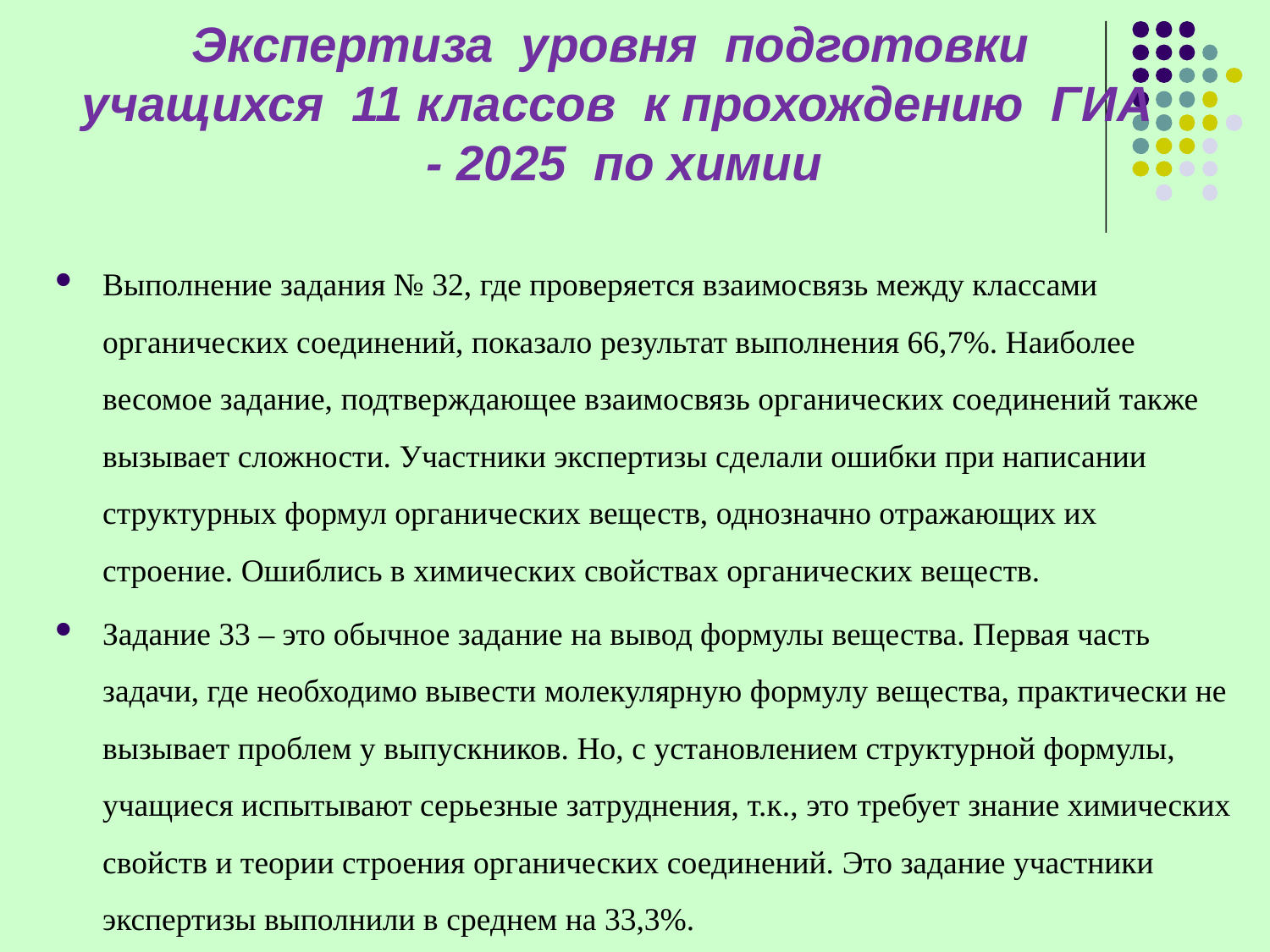

# Экспертиза  уровня  подготовки   учащихся  11 классов  к прохождению  ГИА  - 2025  по химии
Выполнение задания № 32, где проверяется взаимосвязь между классами органических соединений, показало результат выполнения 66,7%. Наиболее весомое задание, подтверждающее взаимосвязь органических соединений также вызывает сложности. Участники экспертизы сделали ошибки при написании структурных формул органических веществ, однозначно отражающих их строение. Ошиблись в химических свойствах органических веществ.
Задание 33 – это обычное задание на вывод формулы вещества. Первая часть задачи, где необходимо вывести молекулярную формулу вещества, практически не вызывает проблем у выпускников. Но, с установлением структурной формулы, учащиеся испытывают серьезные затруднения, т.к., это требует знание химических свойств и теории строения органических соединений. Это задание участники экспертизы выполнили в среднем на 33,3%.